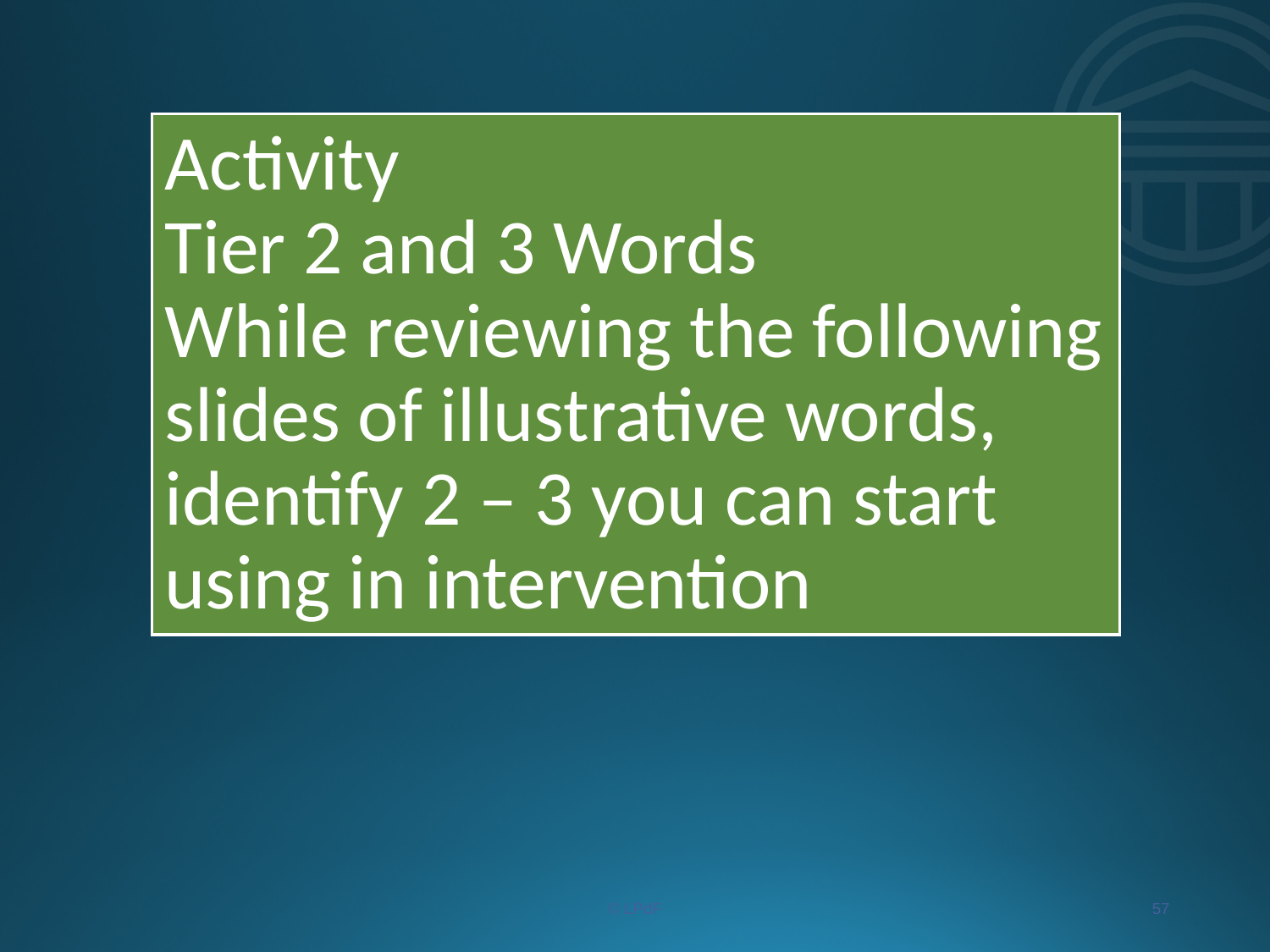

# Activity Tier 2 and 3 Words While reviewing the following slides of illustrative words, identify 2 – 3 you can start using in intervention

© LPdF
57